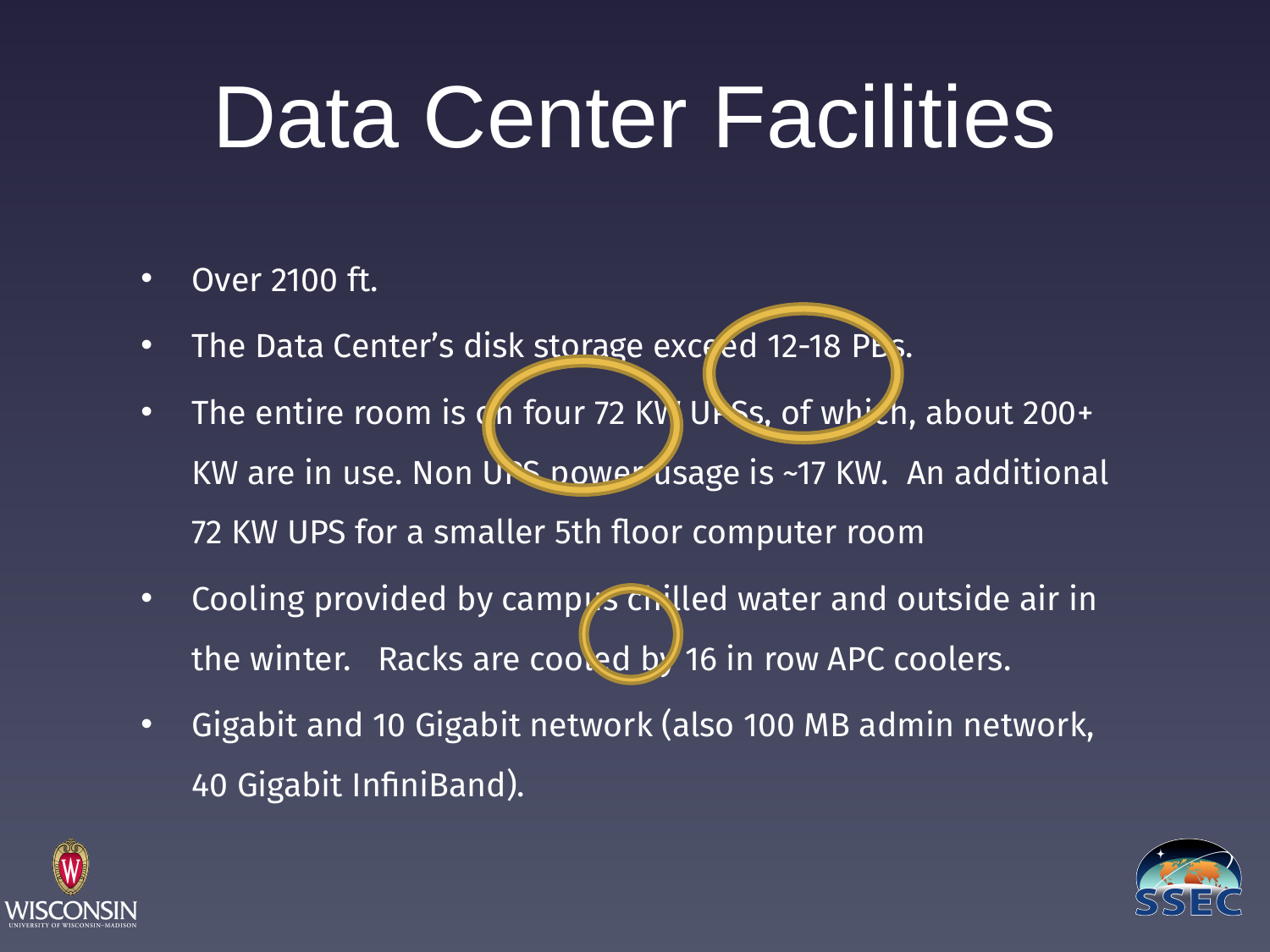

# Data Center Facilities
Over 2100 ft.
The Data Center’s disk storage exceed 12-18 PBs.
The entire room is on four 72 KW UPSs, of which, about 200+ KW are in use. Non UPS power usage is ~17 KW.  An additional 72 KW UPS for a smaller 5th floor computer room
Cooling provided by campus chilled water and outside air in the winter.   Racks are cooled by 16 in row APC coolers.
Gigabit and 10 Gigabit network (also 100 MB admin network, 40 Gigabit InfiniBand).